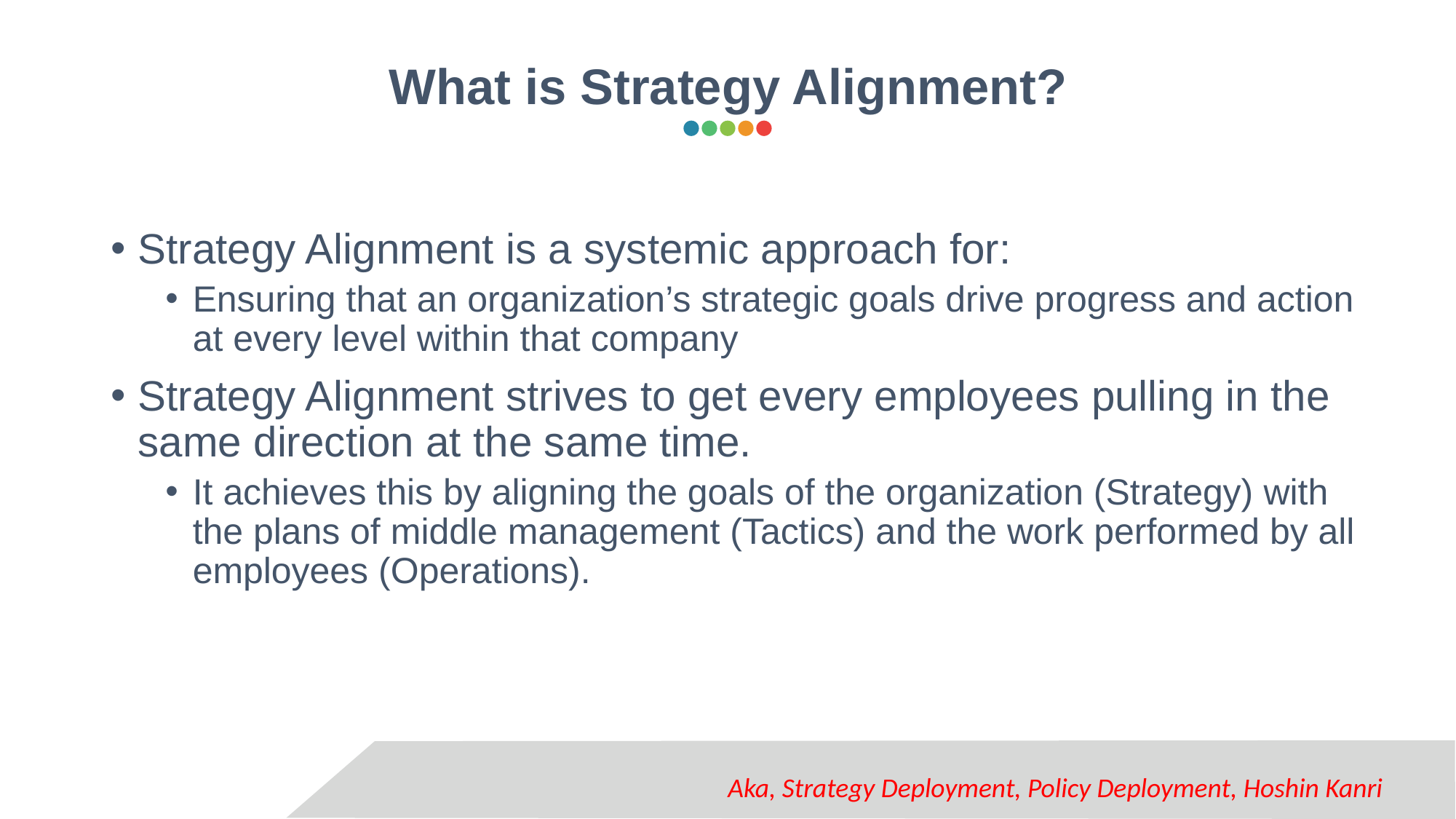

What is Strategy Alignment?

Strategy Alignment is a systemic approach for:
Ensuring that an organization’s strategic goals drive progress and action at every level within that company
Strategy Alignment strives to get every employees pulling in the same direction at the same time.
It achieves this by aligning the goals of the organization (Strategy) with the plans of middle management (Tactics) and the work performed by all employees (Operations).
Aka, Strategy Deployment, Policy Deployment, Hoshin Kanri